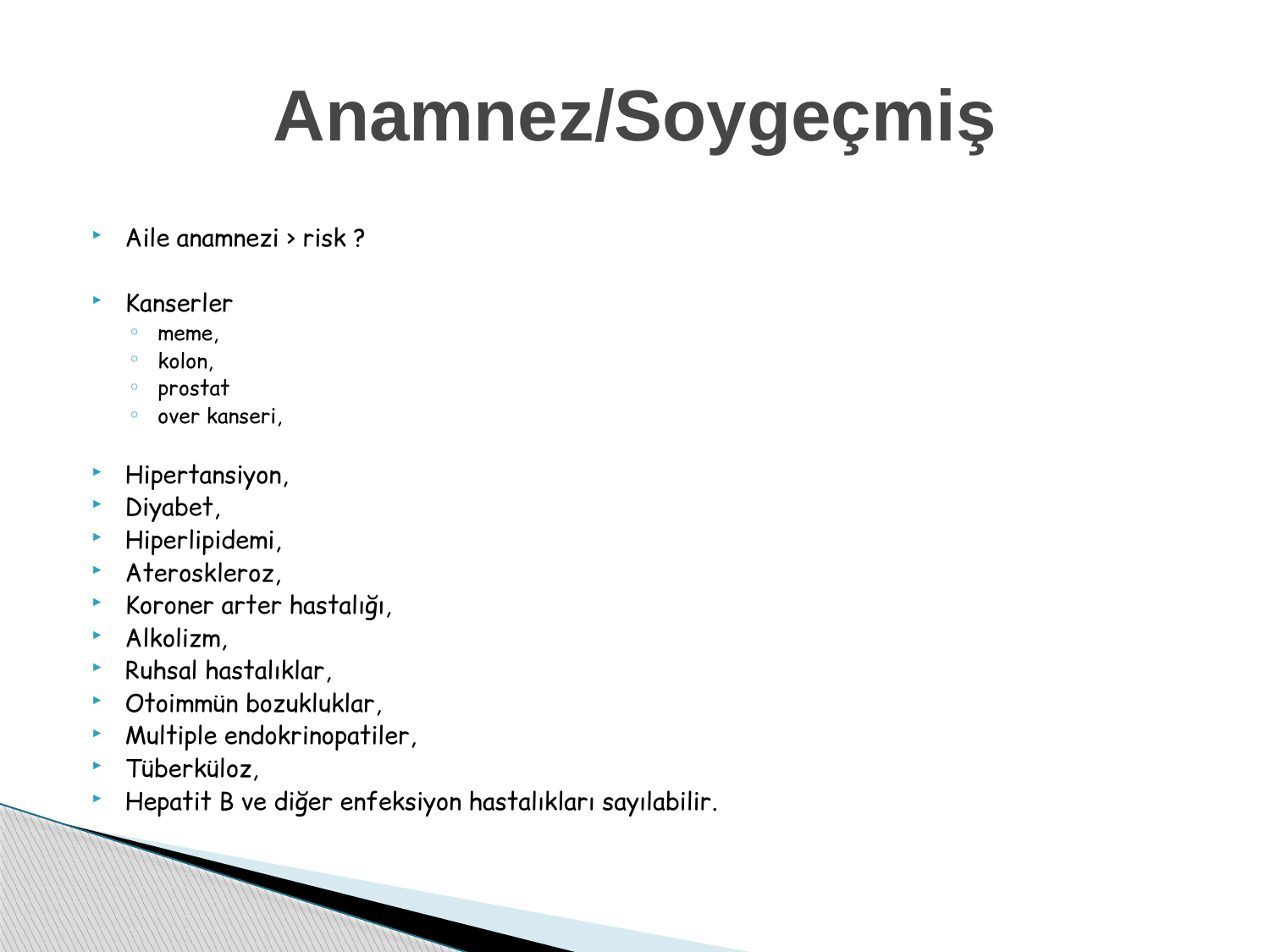

# Anamnez/Soygeçmiş
Aile anamnezi > risk ?

Kanserler
meme,
kolon,
prostat
over kanseri,

Hipertansiyon,
Diyabet,
Hiperlipidemi,
Ateroskleroz,
Koroner arter hastalığı,
Alkolizm,
Ruhsal hastalıklar,
Otoimmün bozukluklar,
Multiple endokrinopatiler,
Tüberküloz,
Hepatit B ve diğer enfeksiyon hastalıkları sayılabilir.